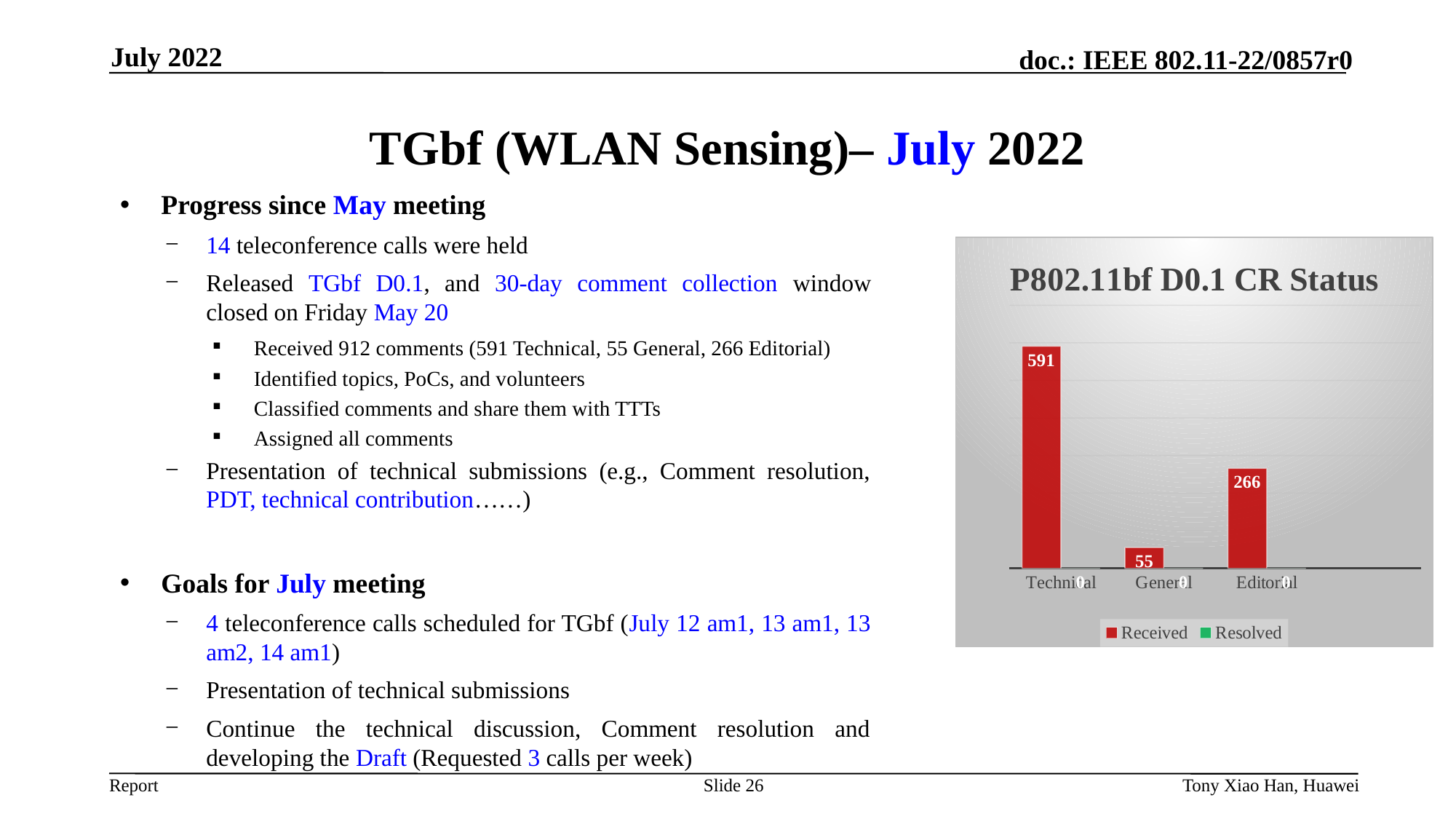

July 2022
# TGbf (WLAN Sensing)– July 2022
Progress since May meeting
14 teleconference calls were held
Released TGbf D0.1, and 30-day comment collection window closed on Friday May 20
Received 912 comments (591 Technical, 55 General, 266 Editorial)
Identified topics, PoCs, and volunteers
Classified comments and share them with TTTs
Assigned all comments
Presentation of technical submissions (e.g., Comment resolution, PDT, technical contribution……)

Goals for July meeting
4 teleconference calls scheduled for TGbf (July 12 am1, 13 am1, 13 am2, 14 am1)
Presentation of technical submissions
Continue the technical discussion, Comment resolution and developing the Draft (Requested 3 calls per week)

### Chart: P802.11bf D0.1 CR Status

| Category | Received | Resolved |
|---|---|---|
| Technical | 591.0 | 0.0 |
| General | 55.0 | 0.0 |
| Editorial | 266.0 | 0.0 |
Slide 26
Tony Xiao Han, Huawei